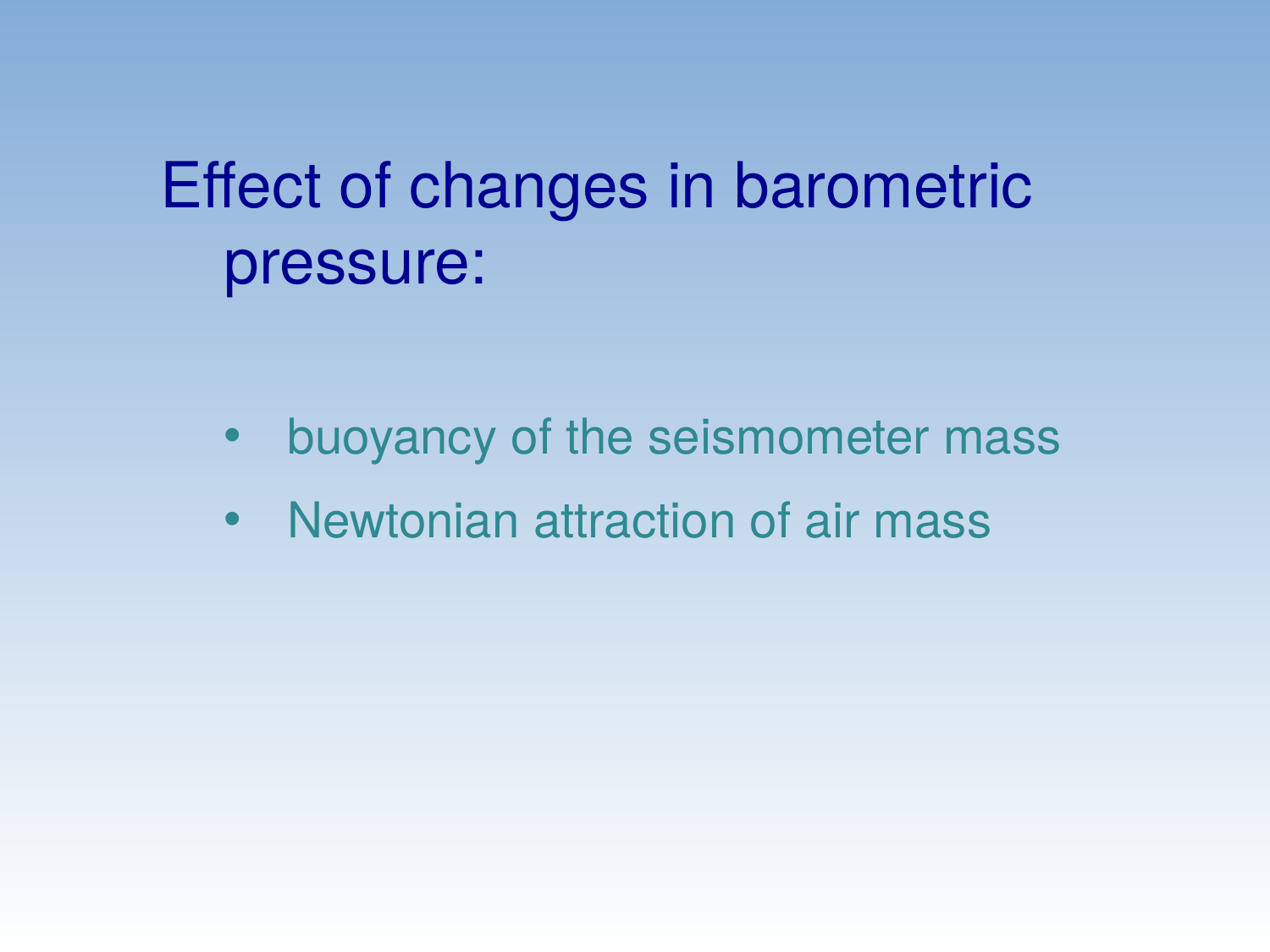

Effect of changes in barometric pressure:

buoyancy of the seismometer mass
Newtonian attraction of air mass